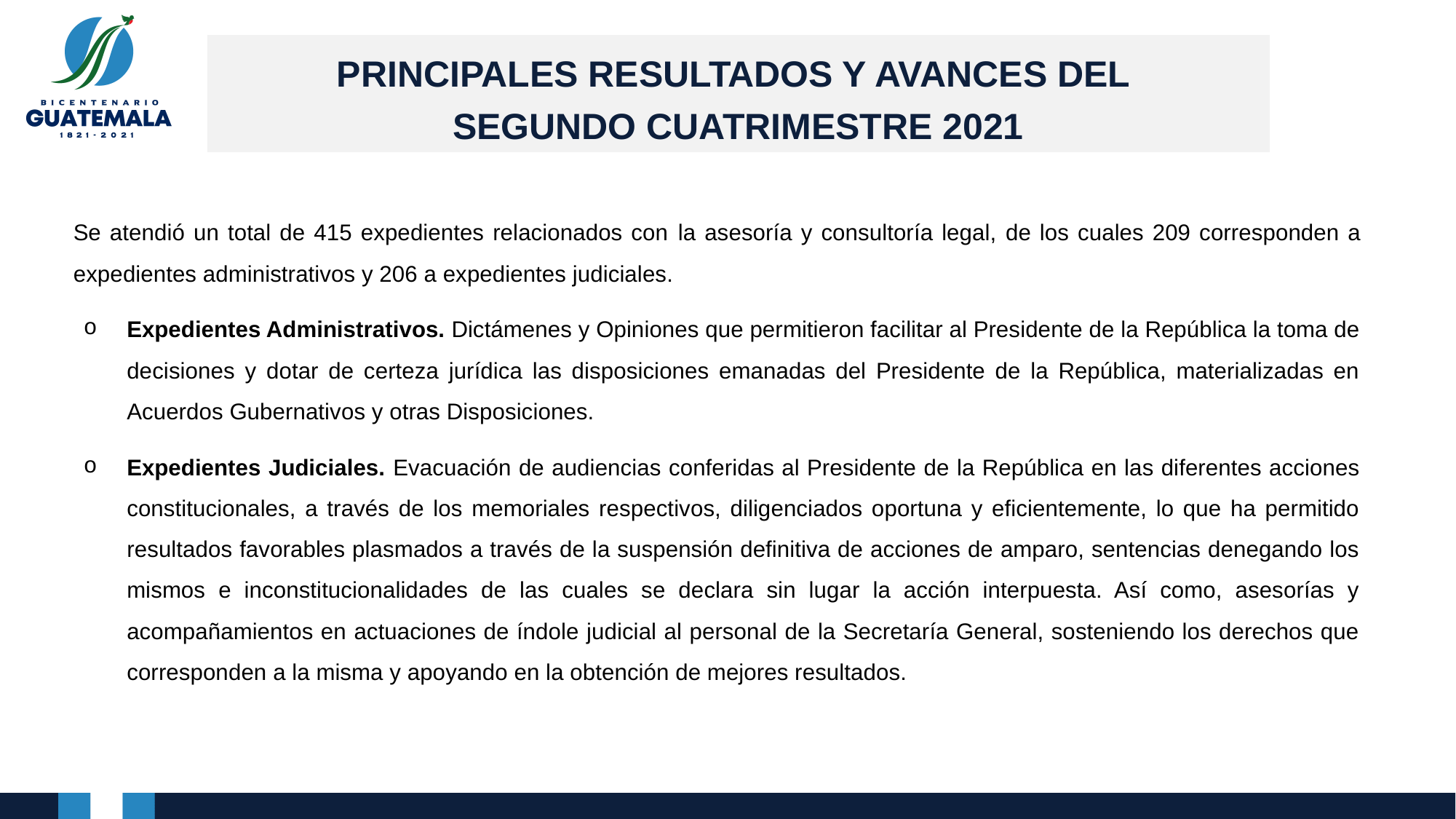

PRINCIPALES RESULTADOS Y AVANCES DEL
SEGUNDO CUATRIMESTRE 2021
Se atendió un total de 415 expedientes relacionados con la asesoría y consultoría legal, de los cuales 209 corresponden a expedientes administrativos y 206 a expedientes judiciales.
Expedientes Administrativos. Dictámenes y Opiniones que permitieron facilitar al Presidente de la República la toma de decisiones y dotar de certeza jurídica las disposiciones emanadas del Presidente de la República, materializadas en Acuerdos Gubernativos y otras Disposiciones.
Expedientes Judiciales. Evacuación de audiencias conferidas al Presidente de la República en las diferentes acciones constitucionales, a través de los memoriales respectivos, diligenciados oportuna y eficientemente, lo que ha permitido resultados favorables plasmados a través de la suspensión definitiva de acciones de amparo, sentencias denegando los mismos e inconstitucionalidades de las cuales se declara sin lugar la acción interpuesta. Así como, asesorías y acompañamientos en actuaciones de índole judicial al personal de la Secretaría General, sosteniendo los derechos que corresponden a la misma y apoyando en la obtención de mejores resultados.